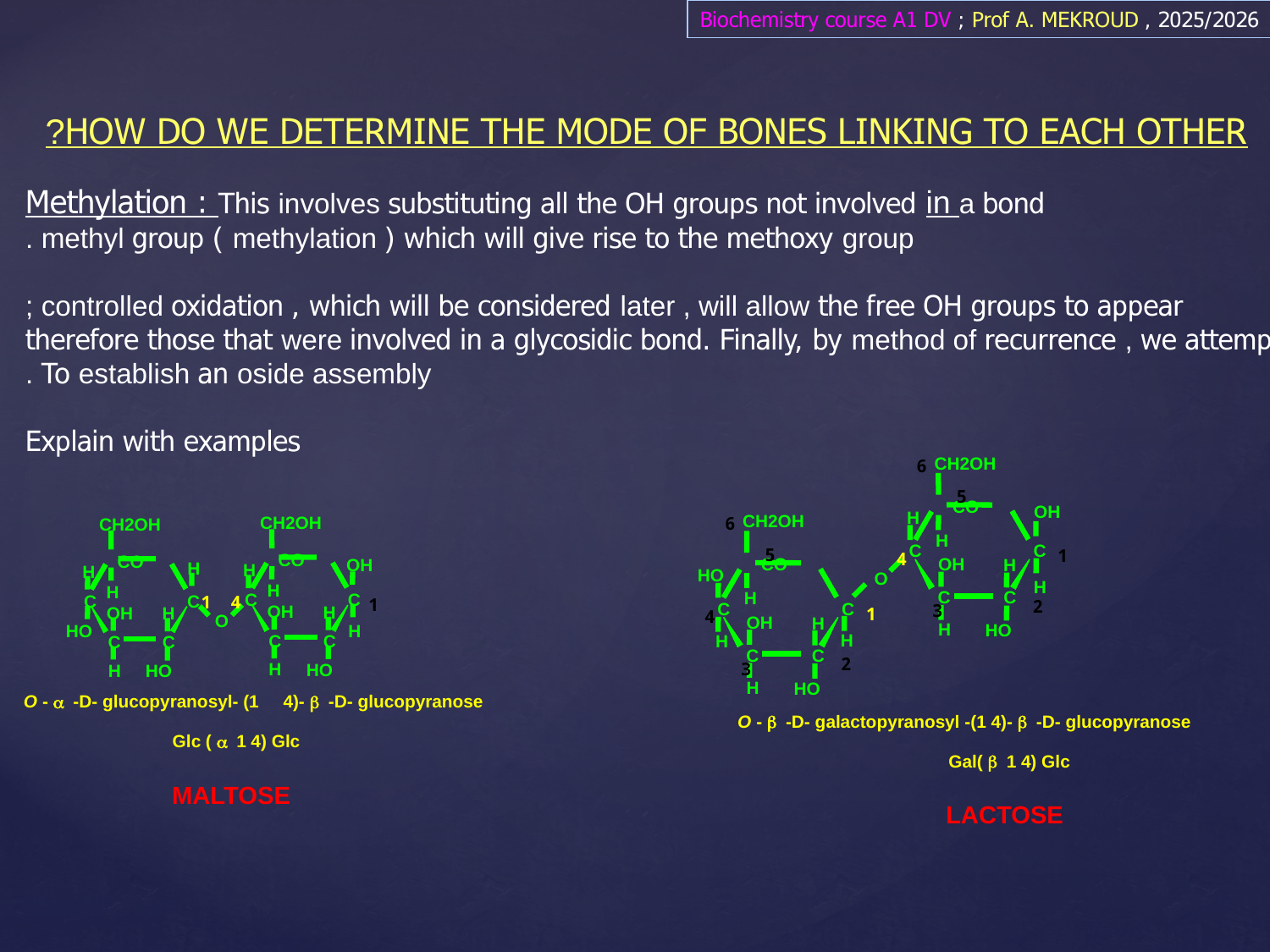

Biochemistry course A1 DV ; Prof A. MEKROUD , 2025/2026
HOW DO WE DETERMINE THE MODE OF BONES LINKING TO EACH OTHER?
Methylation : This involves substituting all the OH groups not involved in a bond
methyl group ( methylation ) which will give rise to the methoxy group .

controlled oxidation , which will be considered later , will allow the free OH groups to appear ;
therefore those that were involved in a glycosidic bond. Finally, by method of recurrence , we attempt
To establish an oside assembly .

Explain with examples

CH2OH​​
6

5
CO
OH
H
CH2OH​​

6

H

C
C
5
1
4
CO
OH
H

HO

O

H

C
C
H

2
C
C
3

1
4

OH

H
H
HO

H
H

C
C
2
3

H
HO
CH2OH​​
CH2OH​​

CO
CO
OH
H
H
H

H
H

C
C
C
C
1
4
1
OH
H
OH
H

O

HO
H

C
C
C
C

H
HO
H
HO
O - α -D- glucopyranosyl- (1     4)- β -D- glucopyranose
O - β -D- galactopyranosyl -(1 4)- β -D- glucopyranose
Glc ( α 1 4) Glc
Gal( β 1 4) Glc
MALTOSE
LACTOSE